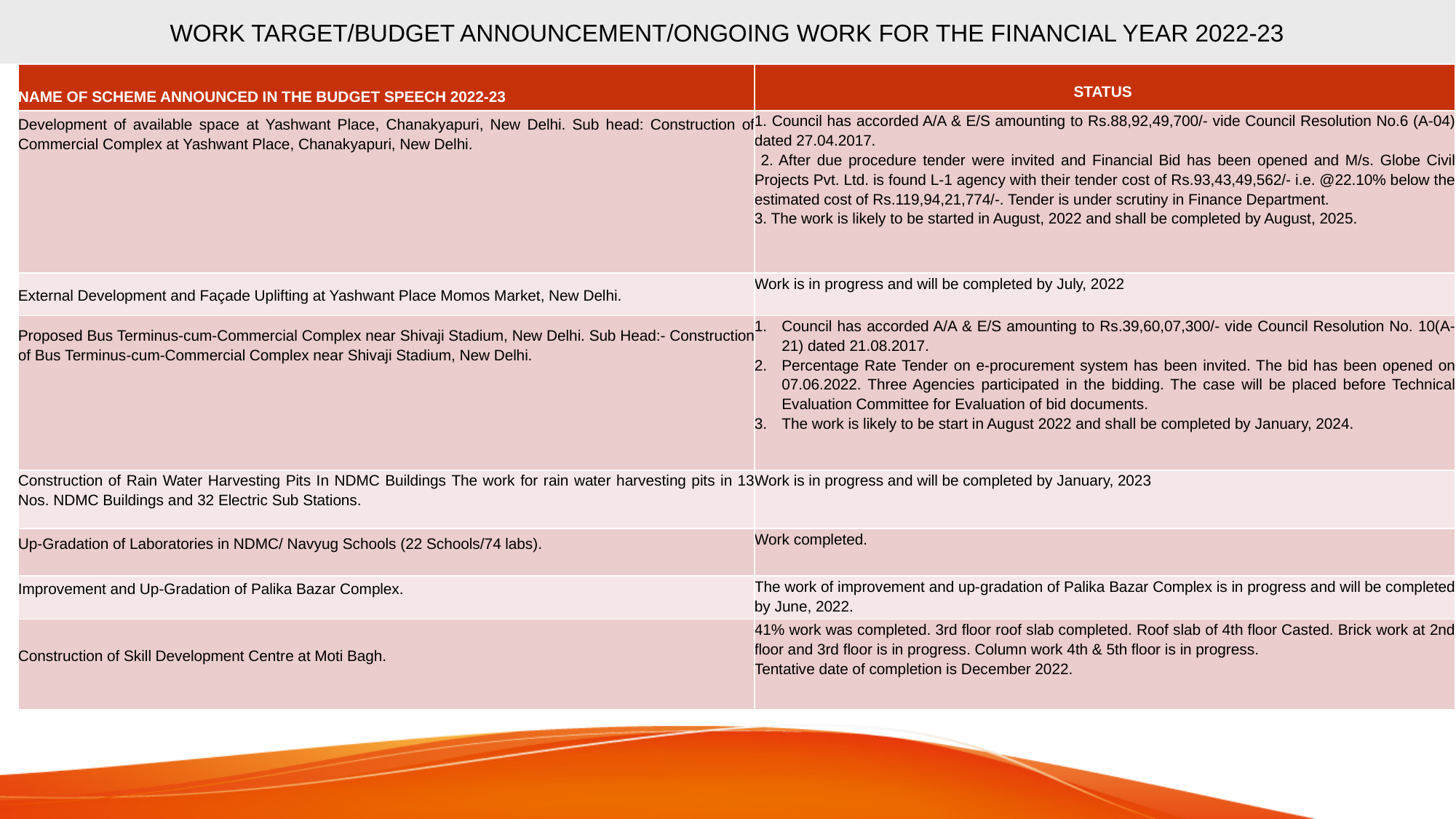

# WORK TARGET/BUDGET ANNOUNCEMENT/ONGOING WORK FOR THE FINANCIAL YEAR 2022-23
| NAME OF SCHEME ANNOUNCED IN THE BUDGET SPEECH 2022-23 | STATUS |
| --- | --- |
| Development of available space at Yashwant Place, Chanakyapuri, New Delhi. Sub head: Construction of Commercial Complex at Yashwant Place, Chanakyapuri, New Delhi. | 1. Council has accorded A/A & E/S amounting to Rs.88,92,49,700/- vide Council Resolution No.6 (A-04) dated 27.04.2017. 2. After due procedure tender were invited and Financial Bid has been opened and M/s. Globe Civil Projects Pvt. Ltd. is found L-1 agency with their tender cost of Rs.93,43,49,562/- i.e. @22.10% below the estimated cost of Rs.119,94,21,774/-. Tender is under scrutiny in Finance Department. 3. The work is likely to be started in August, 2022 and shall be completed by August, 2025. |
| External Development and Façade Uplifting at Yashwant Place Momos Market, New Delhi. | Work is in progress and will be completed by July, 2022 |
| Proposed Bus Terminus-cum-Commercial Complex near Shivaji Stadium, New Delhi. Sub Head:- Construction of Bus Terminus-cum-Commercial Complex near Shivaji Stadium, New Delhi. | Council has accorded A/A & E/S amounting to Rs.39,60,07,300/- vide Council Resolution No. 10(A-21) dated 21.08.2017. Percentage Rate Tender on e-procurement system has been invited. The bid has been opened on 07.06.2022. Three Agencies participated in the bidding. The case will be placed before Technical Evaluation Committee for Evaluation of bid documents. The work is likely to be start in August 2022 and shall be completed by January, 2024. |
| Construction of Rain Water Harvesting Pits In NDMC Buildings The work for rain water harvesting pits in 13 Nos. NDMC Buildings and 32 Electric Sub Stations. | Work is in progress and will be completed by January, 2023 |
| Up-Gradation of Laboratories in NDMC/ Navyug Schools (22 Schools/74 labs). | Work completed. |
| Improvement and Up-Gradation of Palika Bazar Complex. | The work of improvement and up-gradation of Palika Bazar Complex is in progress and will be completed by June, 2022. |
| Construction of Skill Development Centre at Moti Bagh. | 41% work was completed. 3rd floor roof slab completed. Roof slab of 4th floor Casted. Brick work at 2nd floor and 3rd floor is in progress. Column work 4th & 5th floor is in progress. Tentative date of completion is December 2022. |